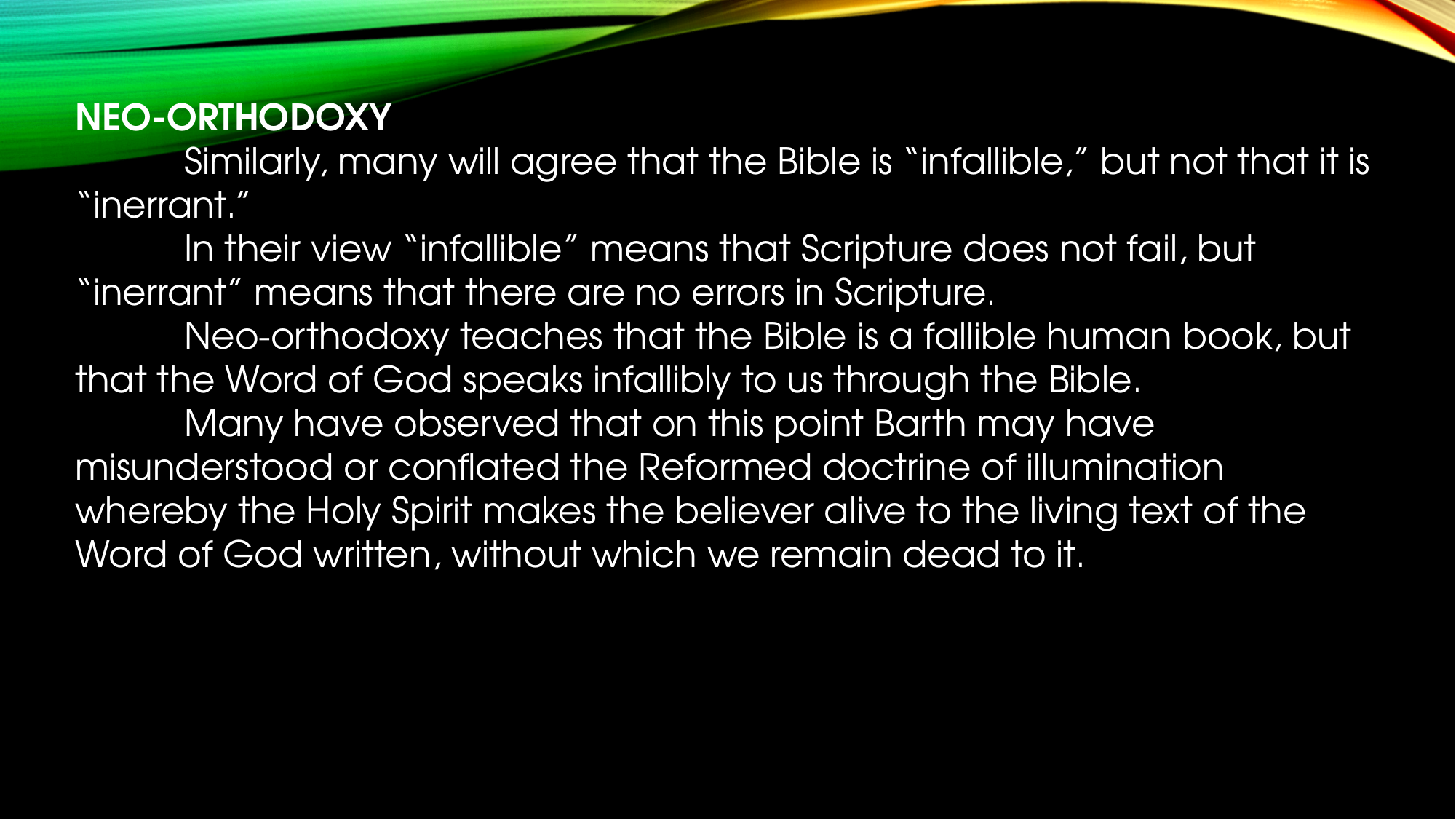

NEO-ORTHODOXY
	Similarly, many will agree that the Bible is “infallible,” but not that it is “inerrant.”
	In their view “infallible” means that Scripture does not fail, but “inerrant” means that there are no errors in Scripture.
	Neo-orthodoxy teaches that the Bible is a fallible human book, but that the Word of God speaks infallibly to us through the Bible.
	Many have observed that on this point Barth may have misunderstood or conflated the Reformed doctrine of illumination whereby the Holy Spirit makes the believer alive to the living text of the Word of God written, without which we remain dead to it.